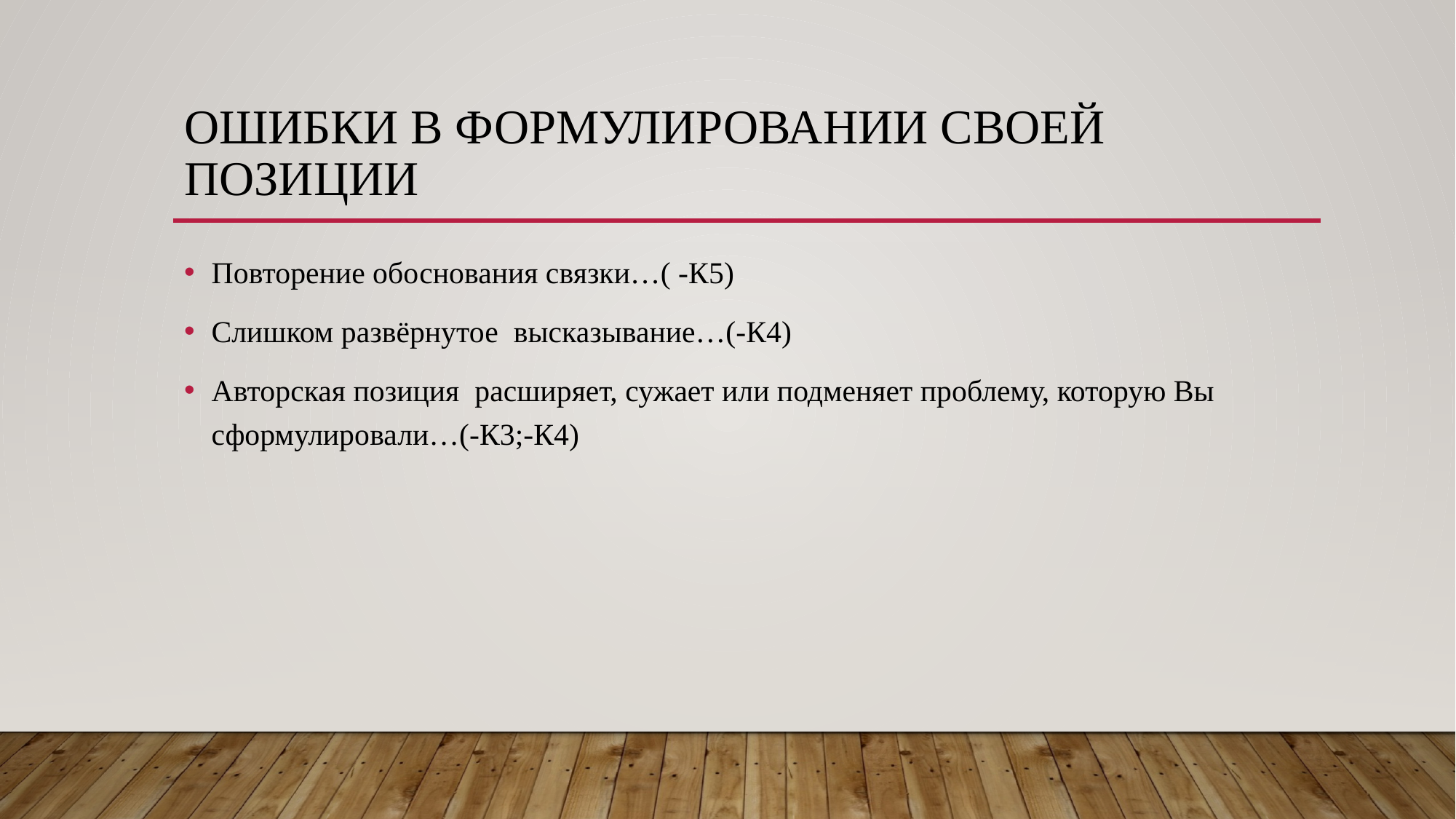

# Ошибки в формулировании своей позиции
Повторение обоснования связки…( -К5)
Слишком развёрнутое  высказывание…(-К4)
Авторская позиция  расширяет, сужает или подменяет проблему, которую Вы сформулировали…(-К3;-К4)